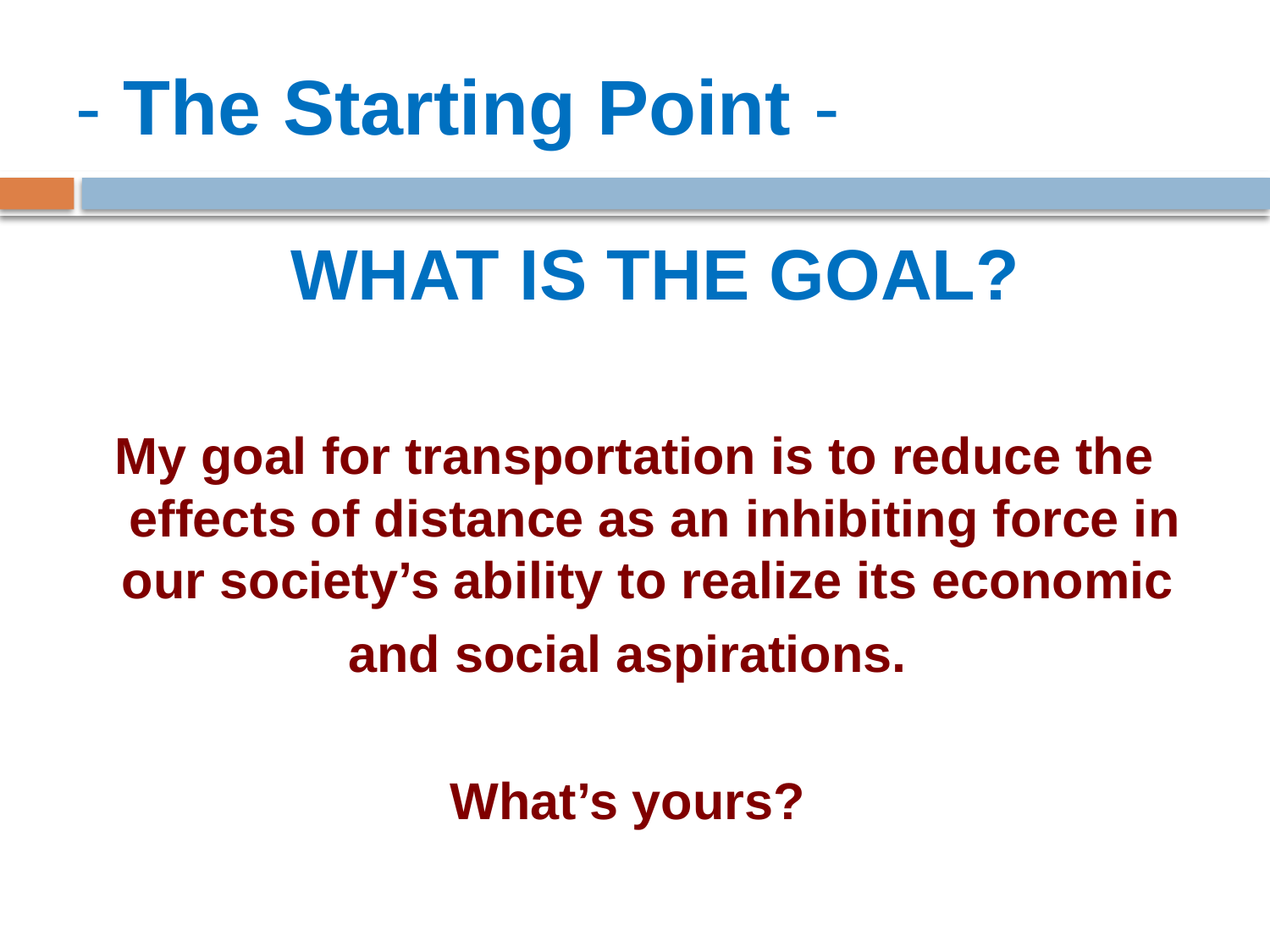

# - The Starting Point -
	WHAT IS THE GOAL?

My goal for transportation is to reduce the effects of distance as an inhibiting force in our society’s ability to realize its economic
and social aspirations.

What’s yours?